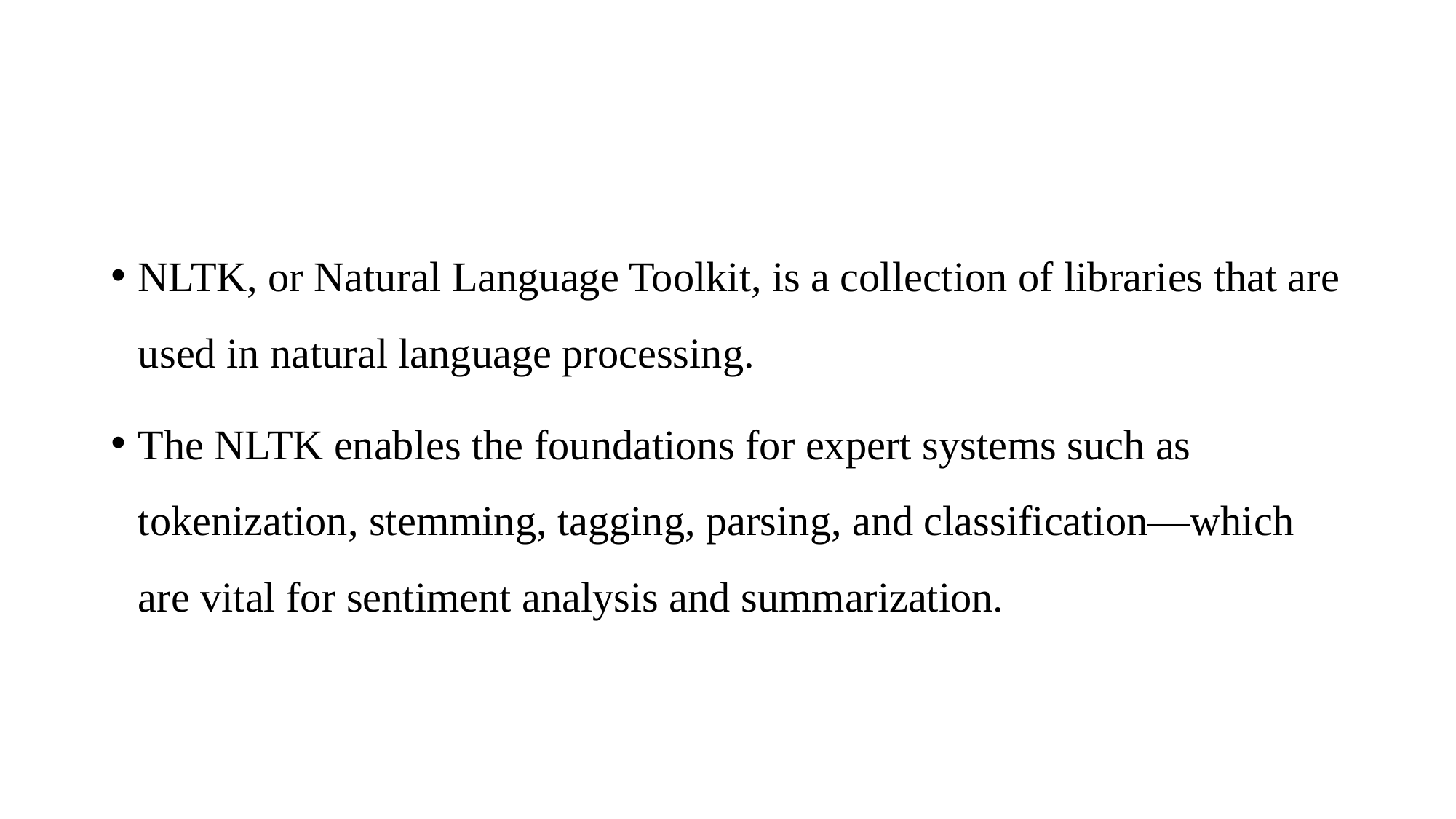

#
NLTK, or Natural Language Toolkit, is a collection of libraries that are used in natural language processing.
The NLTK enables the foundations for expert systems such as tokenization, stemming, tagging, parsing, and classification—which are vital for sentiment analysis and summarization.